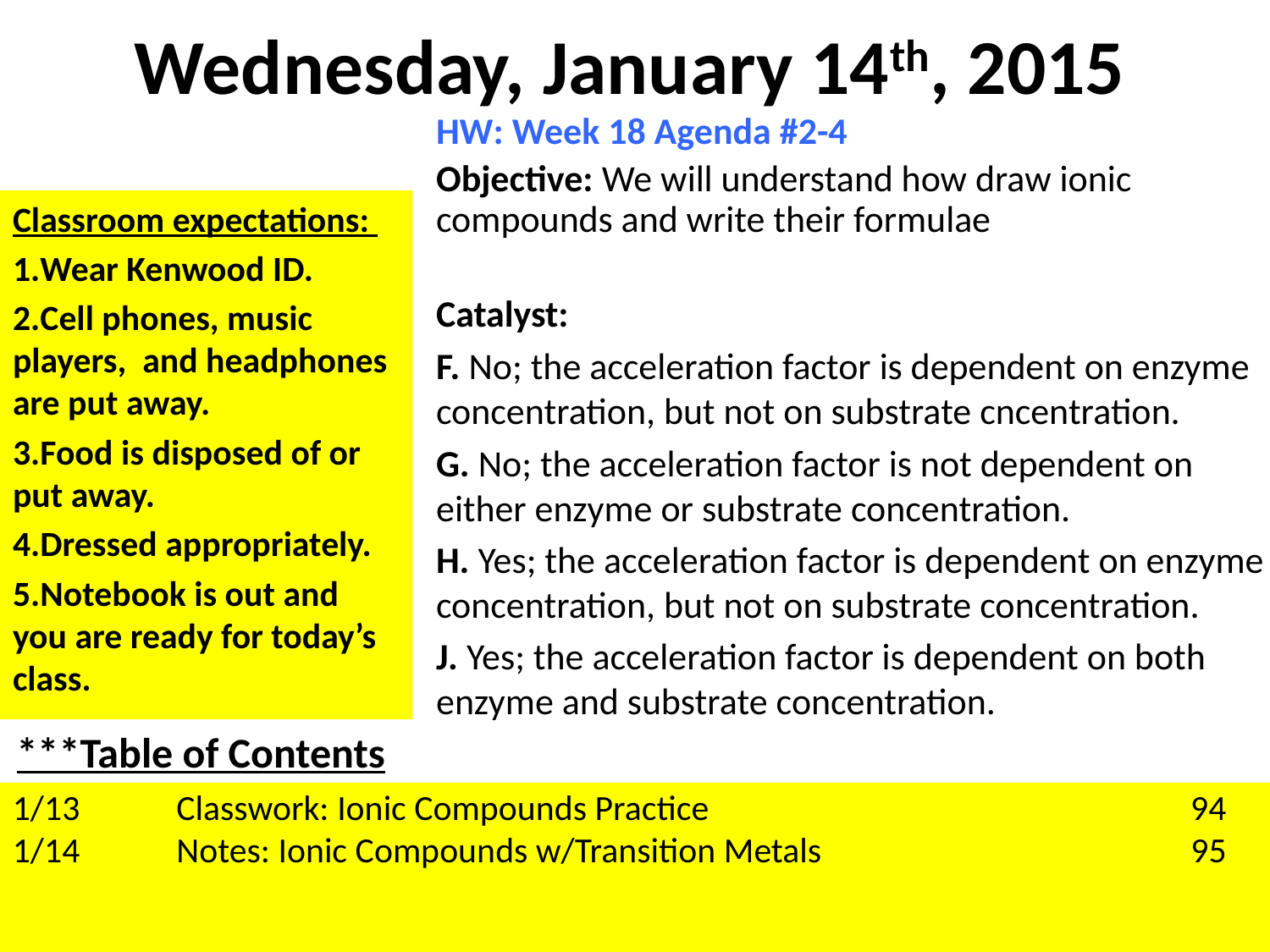

# Wednesday, January 14th, 2015
HW: Week 18 Agenda #2-4
Objective: We will understand how draw ionic compounds and write their formulae

Catalyst:
F. No; the acceleration factor is dependent on enzyme concentration, but not on substrate cncentration.
G. No; the acceleration factor is not dependent on either enzyme or substrate concentration.
H. Yes; the acceleration factor is dependent on enzyme concentration, but not on substrate concentration.
J. Yes; the acceleration factor is dependent on both enzyme and substrate concentration.

Classroom expectations:
Wear Kenwood ID.
Cell phones, music players,  and headphones are put away.
Food is disposed of or put away.
Dressed appropriately.
Notebook is out and you are ready for today’s class.

***Table of Contents
1/13            Classwork: Ionic Compounds Practice                                                            94
1/14            Notes: Ionic Compounds w/Transition Metals                                              95